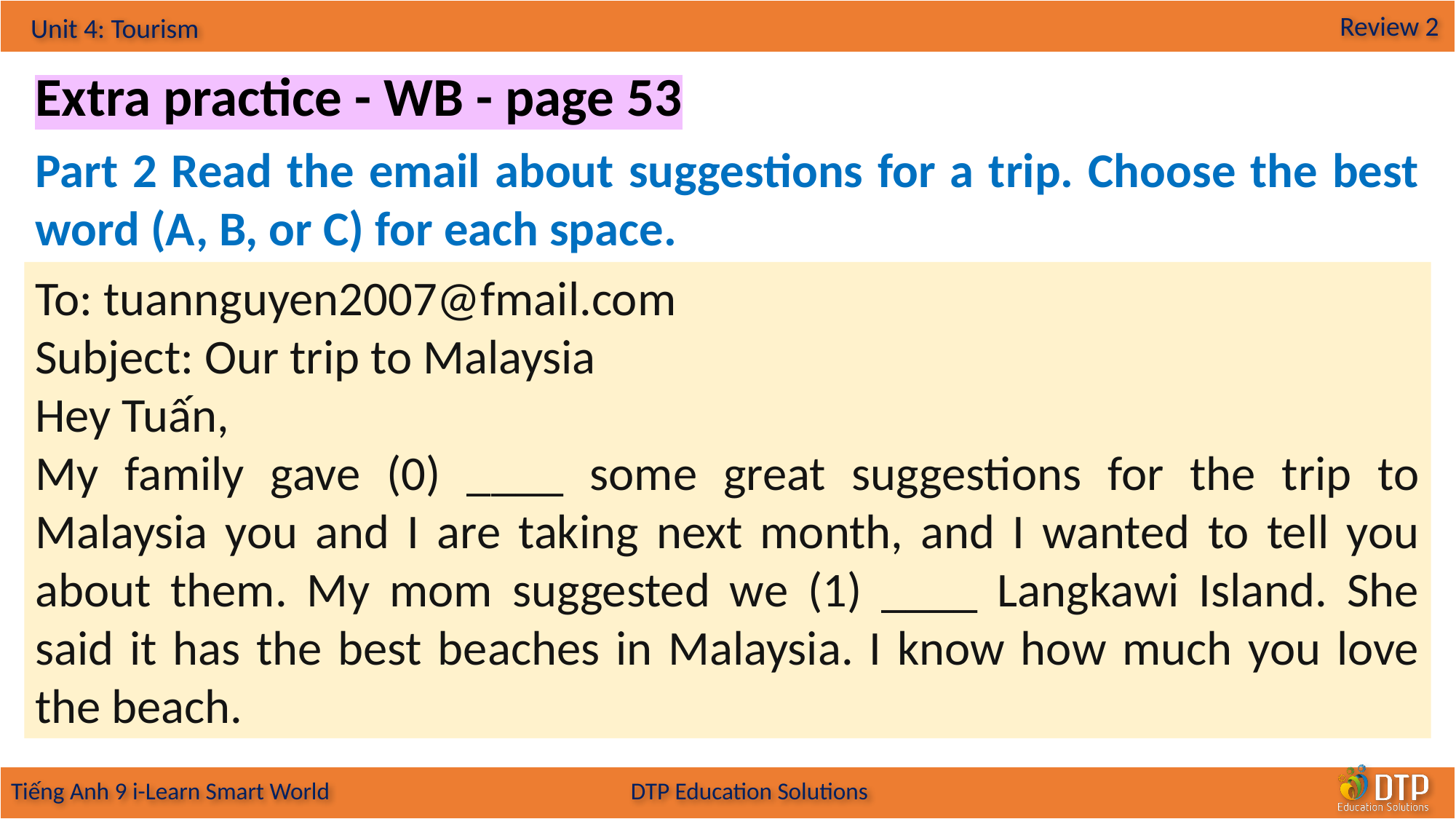

Extra practice - WB - page 53
Part 2 Read the email about suggestions for a trip. Choose the best word (A, B, or C) for each space.
To: tuannguyen2007@fmail.com
Subject: Our trip to Malaysia
Hey Tuấn,
My family gave (0) ____ some great suggestions for the trip to Malaysia you and I are taking next month, and I wanted to tell you about them. My mom suggested we (1) ____ Langkawi Island. She said it has the best beaches in Malaysia. I know how much you love the beach.